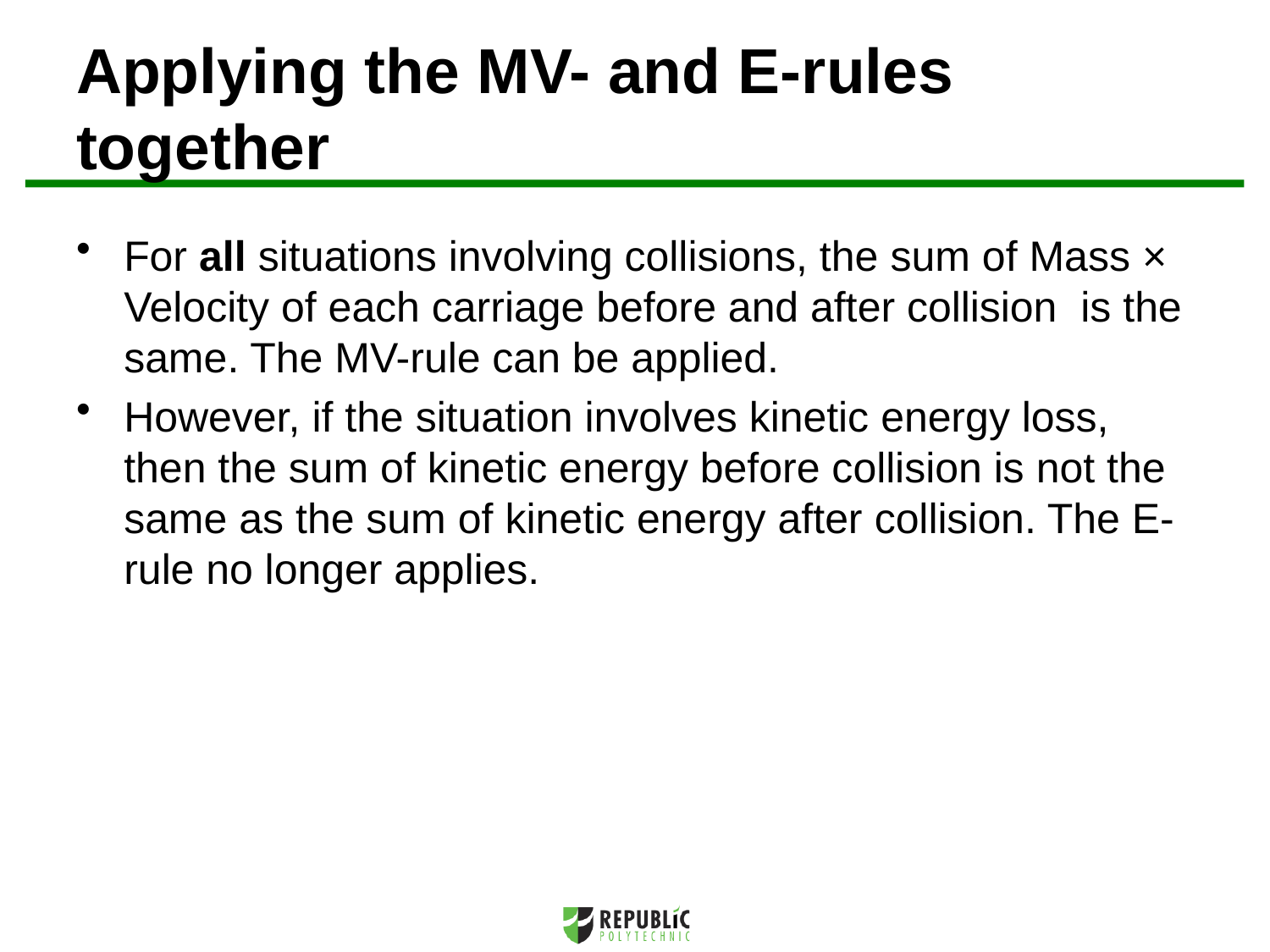

# Applying the MV- and E-rules together
For all situations involving collisions, the sum of Mass × Velocity of each carriage before and after collision  is the same. The MV-rule can be applied.
However, if the situation involves kinetic energy loss, then the sum of kinetic energy before collision is not the same as the sum of kinetic energy after collision. The E-rule no longer applies.